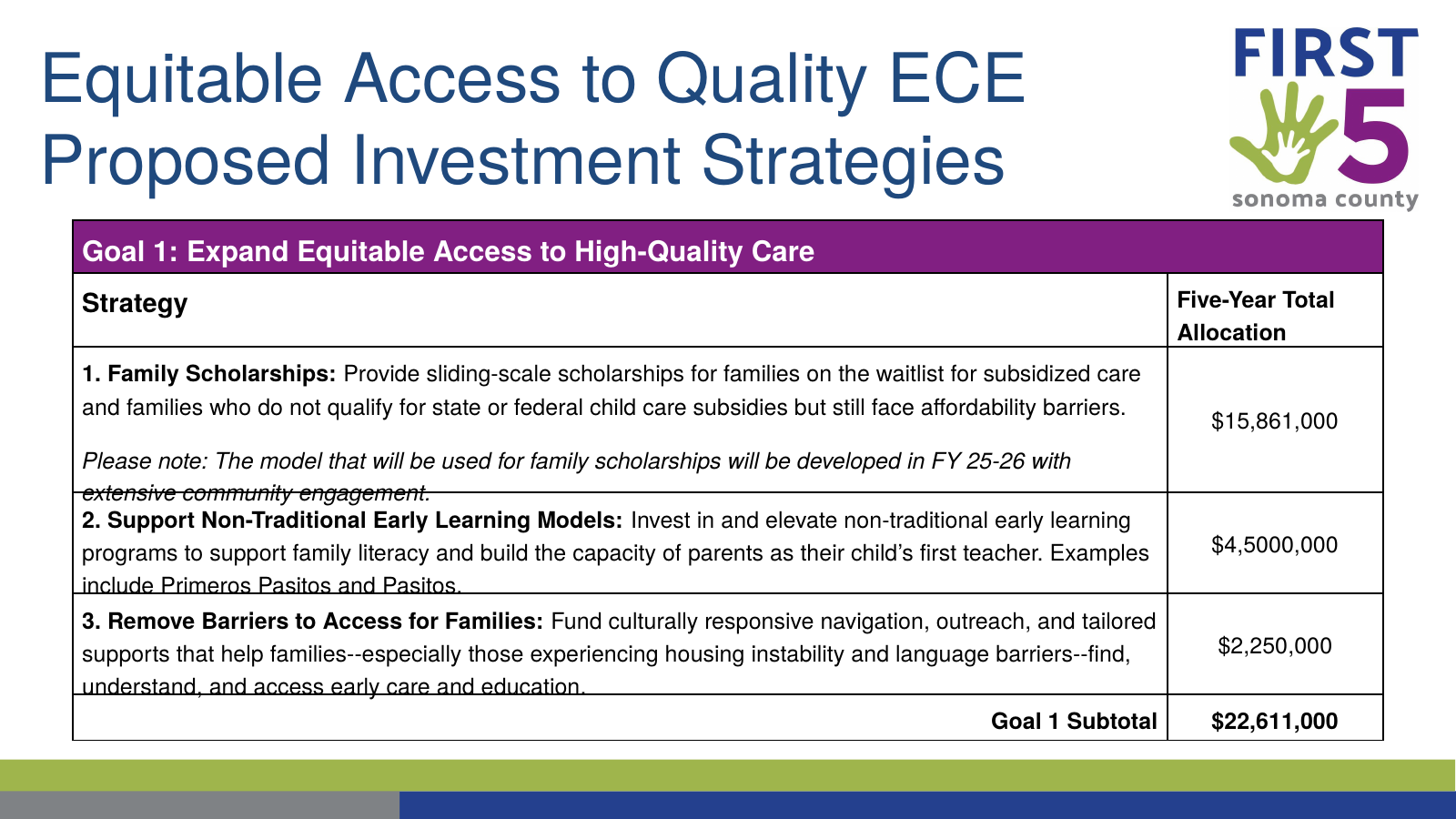

# Equitable Access to Quality ECE Proposed Investment Strategies
| Goal 1: Expand Equitable Access to High-Quality Care |  |  |
| --- | --- | --- |
| Strategy |  | Five-Year Total Allocation |
| 1. Family Scholarships: Provide sliding-scale scholarships for families on the waitlist for subsidized care and families who do not qualify for state or federal child care subsidies but still face affordability barriers. Please note: The model that will be used for family scholarships will be developed in FY 25-26 with extensive community engagement. |  | $15,861,000 |
| 2. Support Non-Traditional Early Learning Models: Invest in and elevate non-traditional early learning programs to support family literacy and build the capacity of parents as their child’s first teacher. Examples include Primeros Pasitos and Pasitos. |  | $4,5000,000 |
| 3. Remove Barriers to Access for Families: Fund culturally responsive navigation, outreach, and tailored supports that help families--especially those experiencing housing instability and language barriers--find, understand, and access early care and education. |  | $2,250,000 |
| Goal 1 Subtotal |  | $22,611,000 |